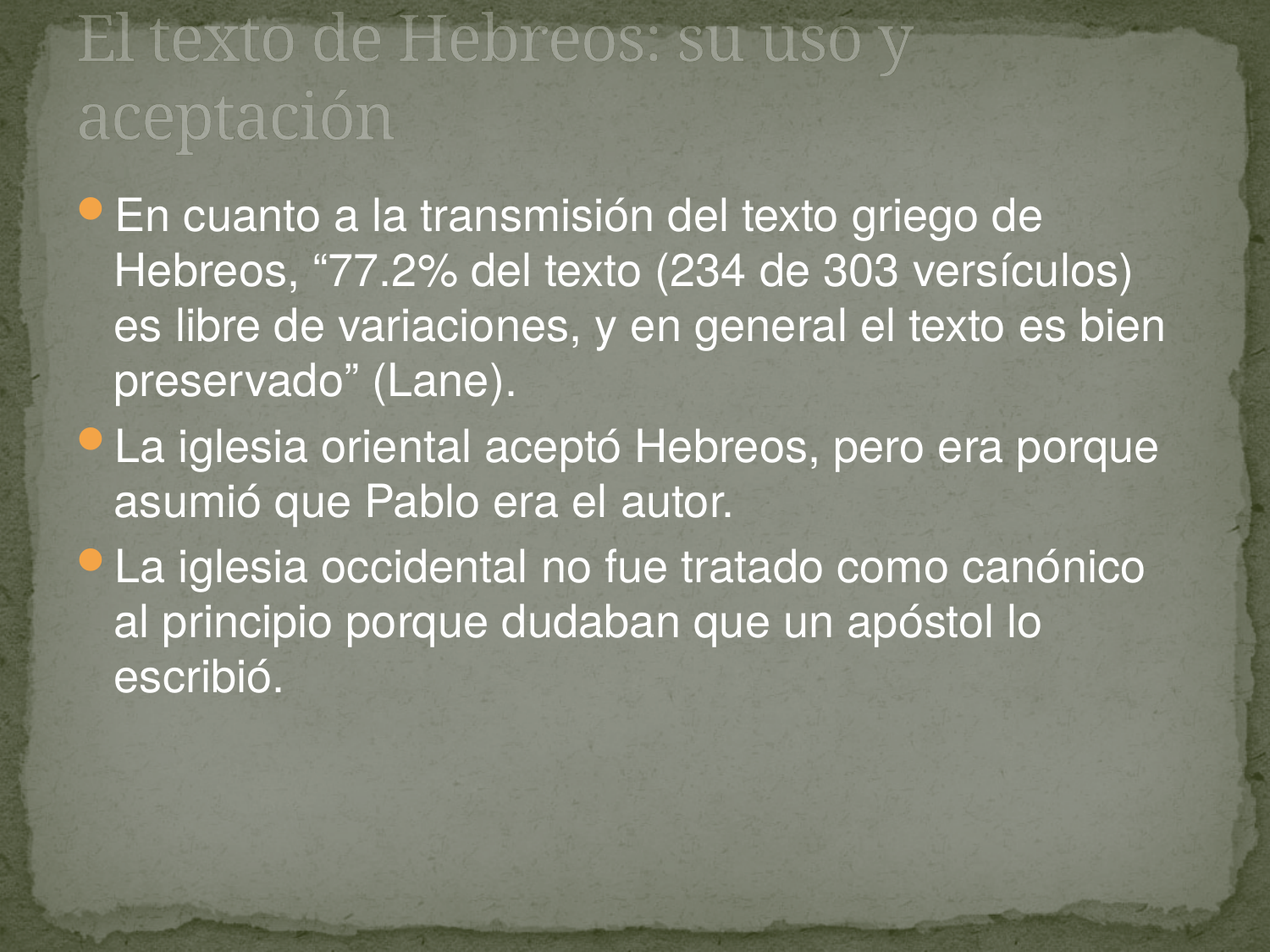

# El texto de Hebreos: su uso y aceptación
En cuanto a la transmisión del texto griego de Hebreos, “77.2% del texto (234 de 303 versículos) es libre de variaciones, y en general el texto es bien preservado” (Lane).
La iglesia oriental aceptó Hebreos, pero era porque asumió que Pablo era el autor.
La iglesia occidental no fue tratado como canónico al principio porque dudaban que un apóstol lo escribió.